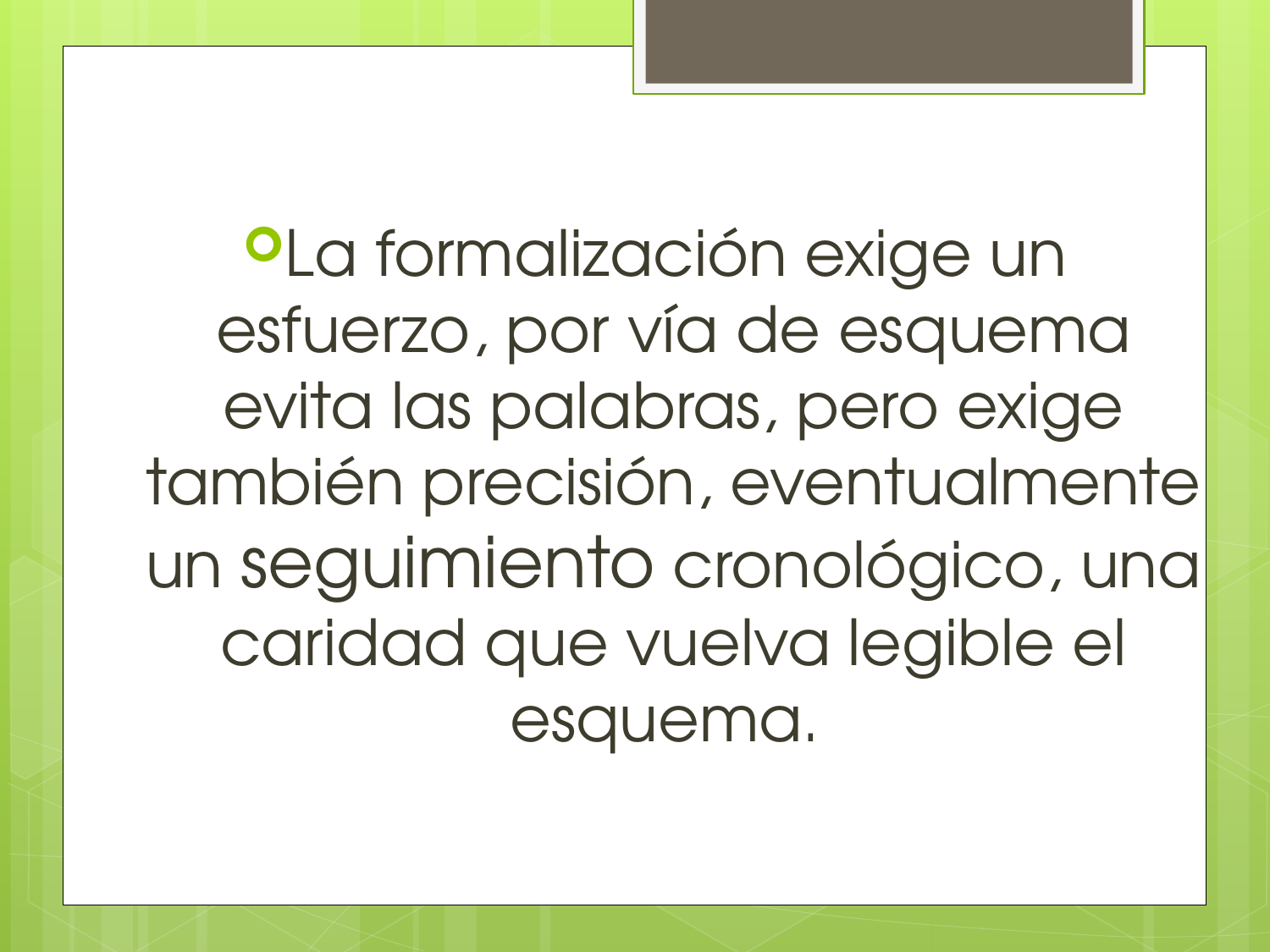

La formalización exige un esfuerzo, por vía de esquema evita las palabras, pero exige también precisión, eventualmente un seguimiento cronológico, una caridad que vuelva legible el esquema.